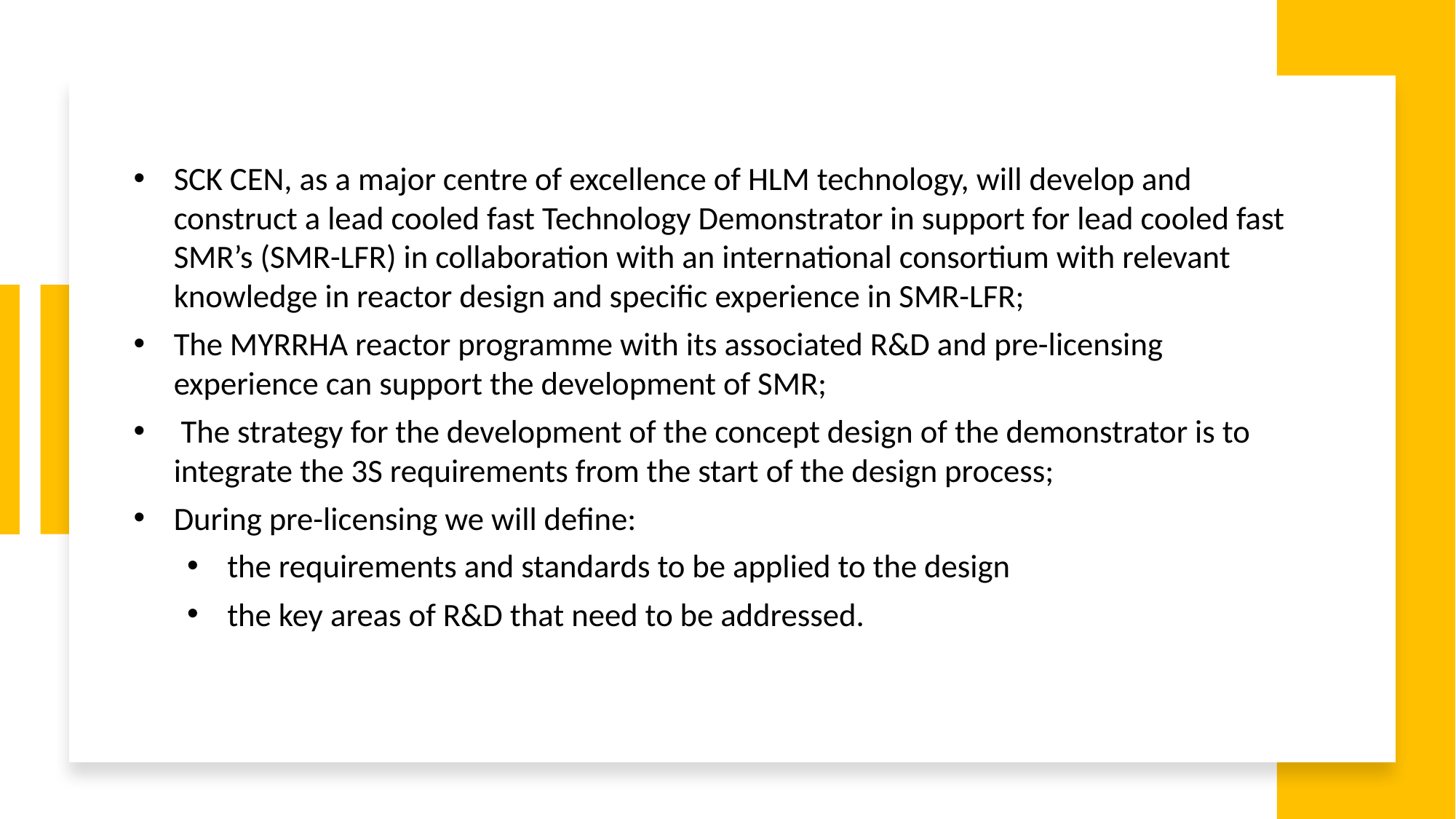

SCK CEN, as a major centre of excellence of HLM technology, will develop and construct a lead cooled fast Technology Demonstrator in support for lead cooled fast SMR’s (SMR-LFR) in collaboration with an international consortium with relevant knowledge in reactor design and specific experience in SMR-LFR;
The MYRRHA reactor programme with its associated R&D and pre-licensing experience can support the development of SMR;
 The strategy for the development of the concept design of the demonstrator is to integrate the 3S requirements from the start of the design process;
During pre-licensing we will define:
the requirements and standards to be applied to the design
the key areas of R&D that need to be addressed.